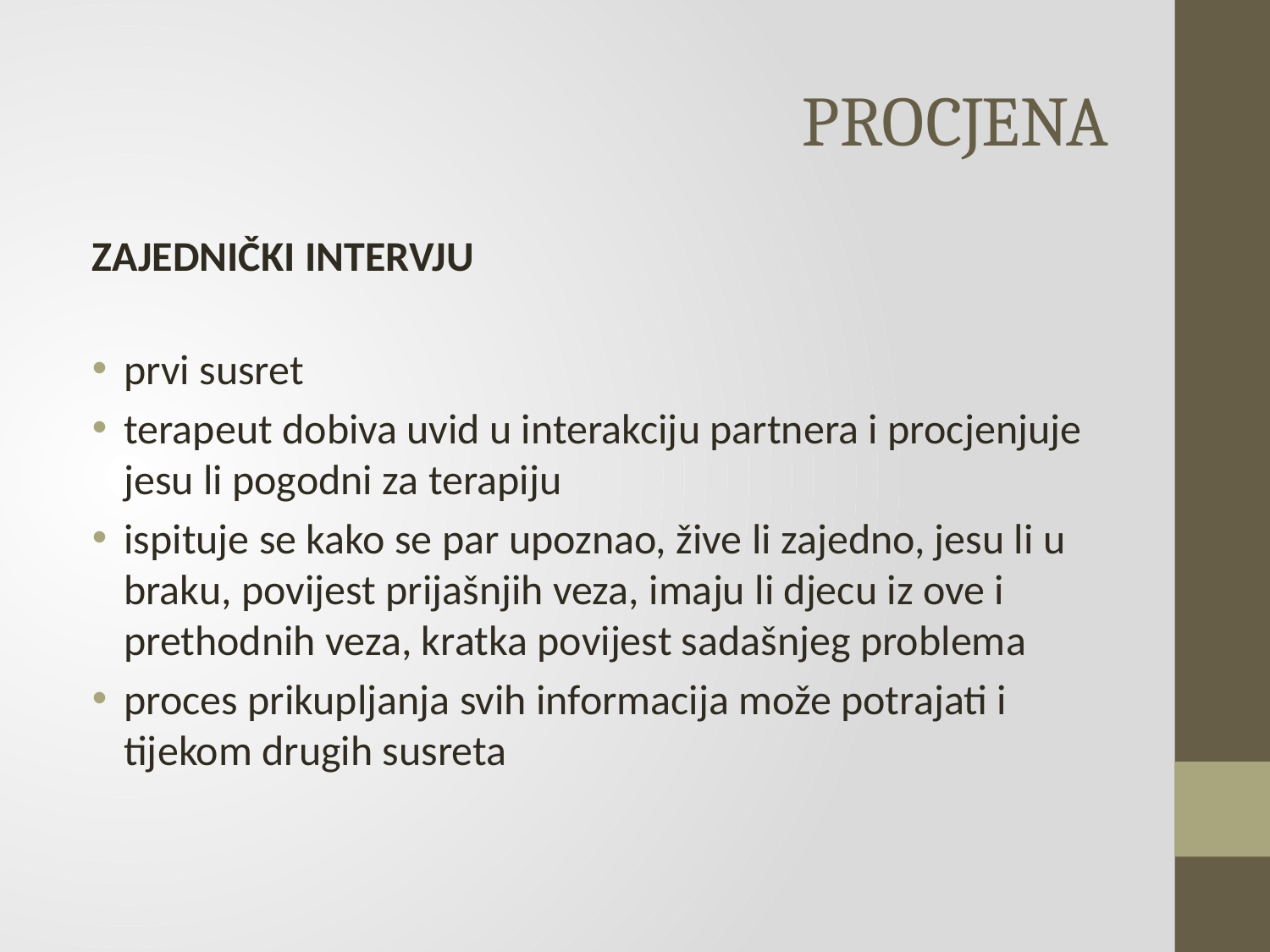

# PROCJENA
ZAJEDNIČKI INTERVJU

prvi susret
terapeut dobiva uvid u interakciju partnera i procjenjuje jesu li pogodni za terapiju
ispituje se kako se par upoznao, žive li zajedno, jesu li u braku, povijest prijašnjih veza, imaju li djecu iz ove i prethodnih veza, kratka povijest sadašnjeg problema
proces prikupljanja svih informacija može potrajati i tijekom drugih susreta